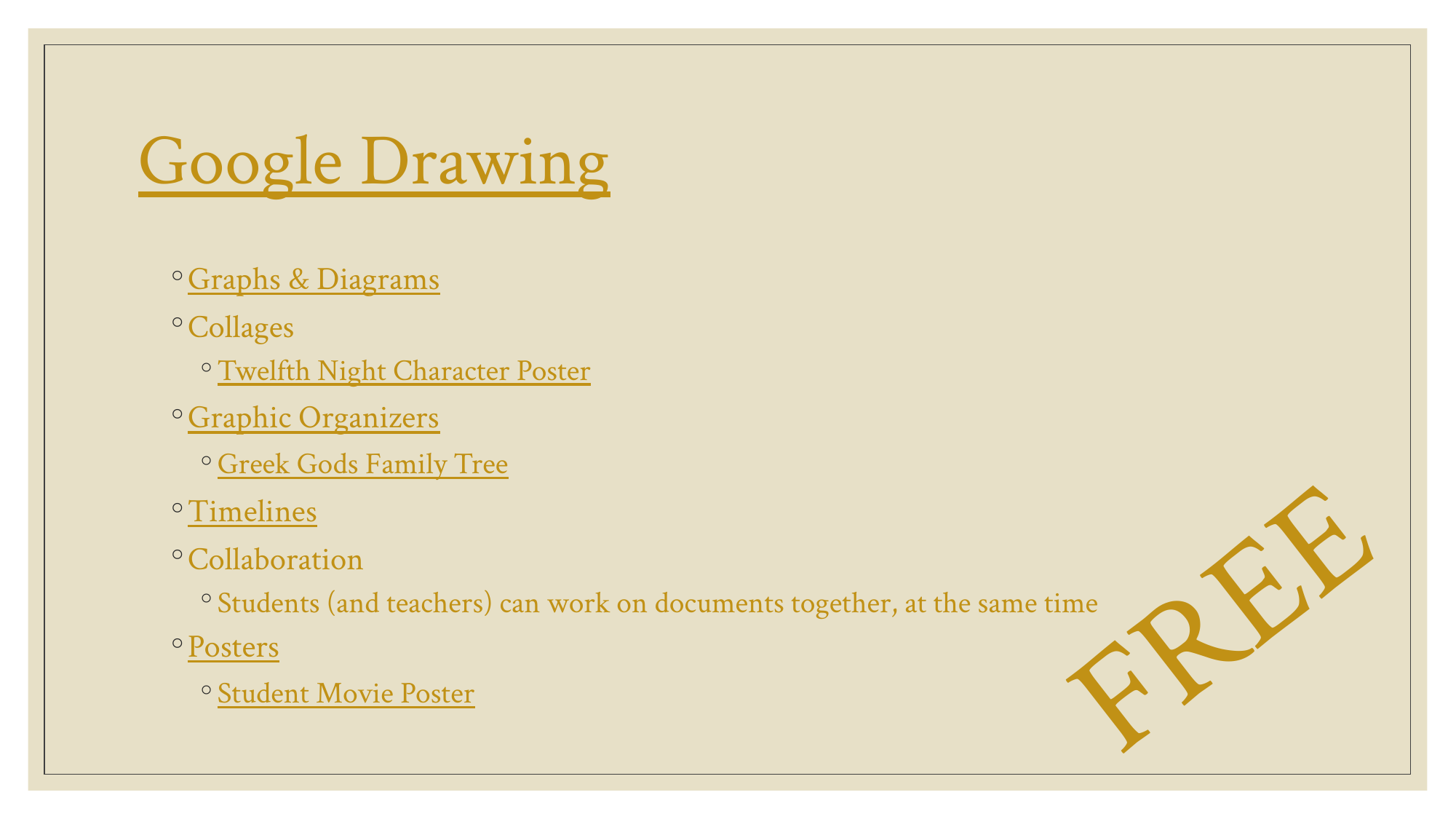

# Google Drawing
Graphs & Diagrams
Collages
Twelfth Night Character Poster
Graphic Organizers
Greek Gods Family Tree
Timelines
Collaboration
Students (and teachers) can work on documents together, at the same time
Posters
Student Movie Poster
FREE